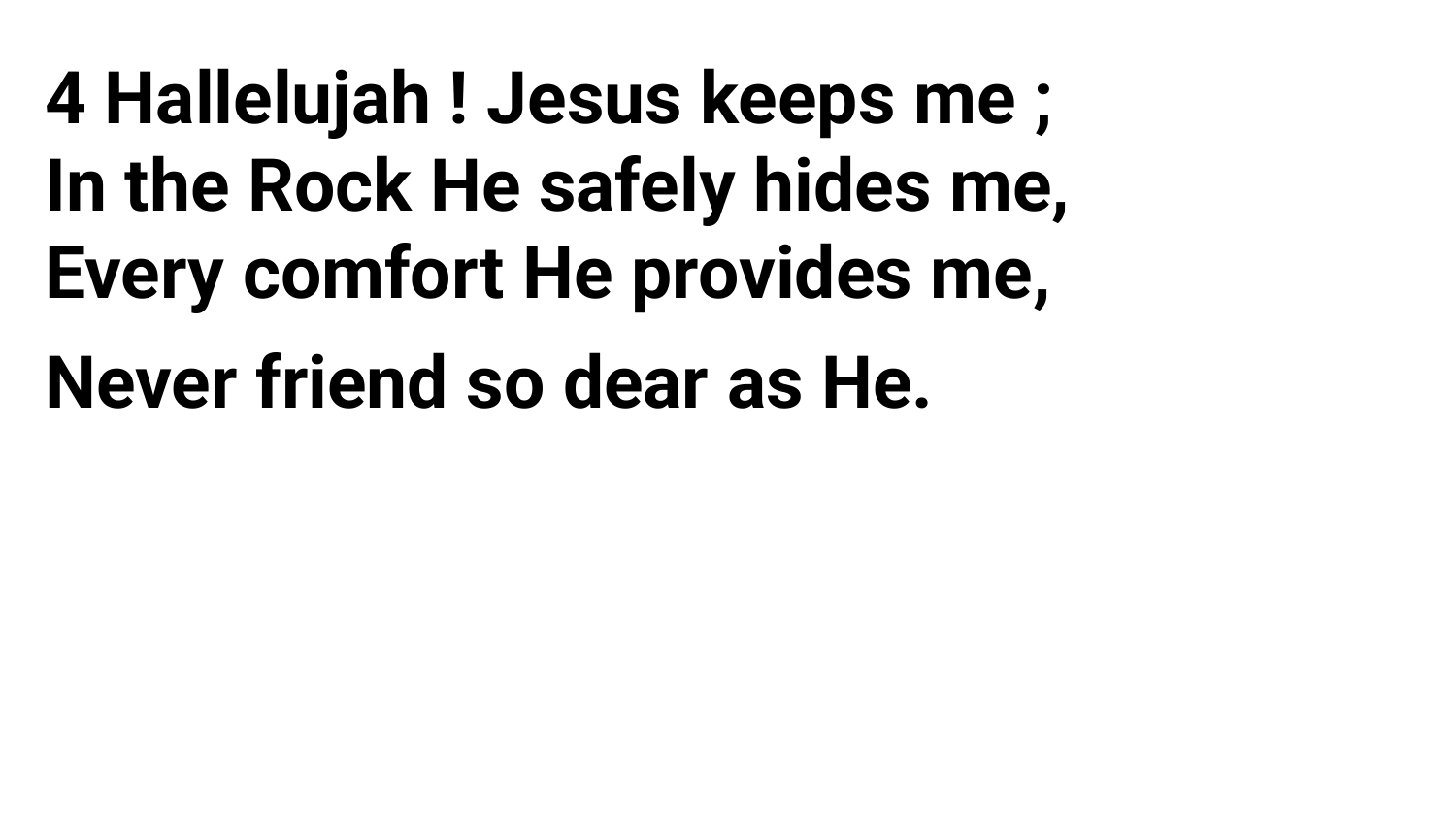

4 Hallelujah ! Jesus keeps me ;
In the Rock He safely hides me,
Every comfort He provides me,
Never friend so dear as He.